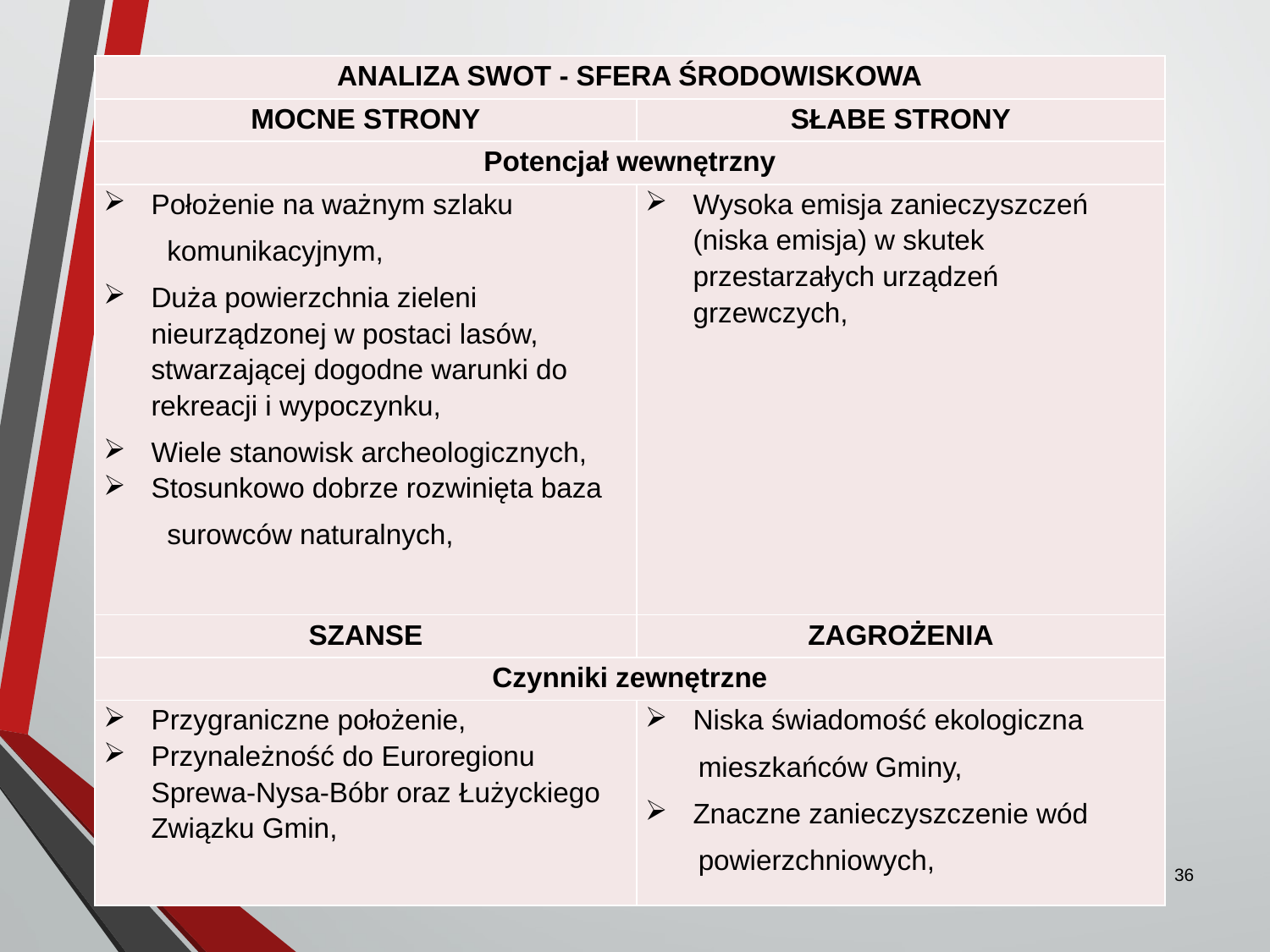

| ANALIZA SWOT - SFERA ŚRODOWISKOWA |  |
| --- | --- |
| MOCNE STRONY | SŁABE STRONY |
| Potencjał wewnętrzny |  |
| Położenie na ważnym szlaku komunikacyjnym, Duża powierzchnia zieleni nieurządzonej w postaci lasów, stwarzającej dogodne warunki do rekreacji i wypoczynku, Wiele stanowisk archeologicznych, Stosunkowo dobrze rozwinięta baza surowców naturalnych, | Wysoka emisja zanieczyszczeń (niska emisja) w skutek przestarzałych urządzeń grzewczych, |
| SZANSE | ZAGROŻENIA |
| Czynniki zewnętrzne |  |
| Przygraniczne położenie, Przynależność do Euroregionu Sprewa-Nysa-Bóbr oraz Łużyckiego Związku Gmin, | Niska świadomość ekologiczna mieszkańców Gminy, Znaczne zanieczyszczenie wód powierzchniowych, |
36